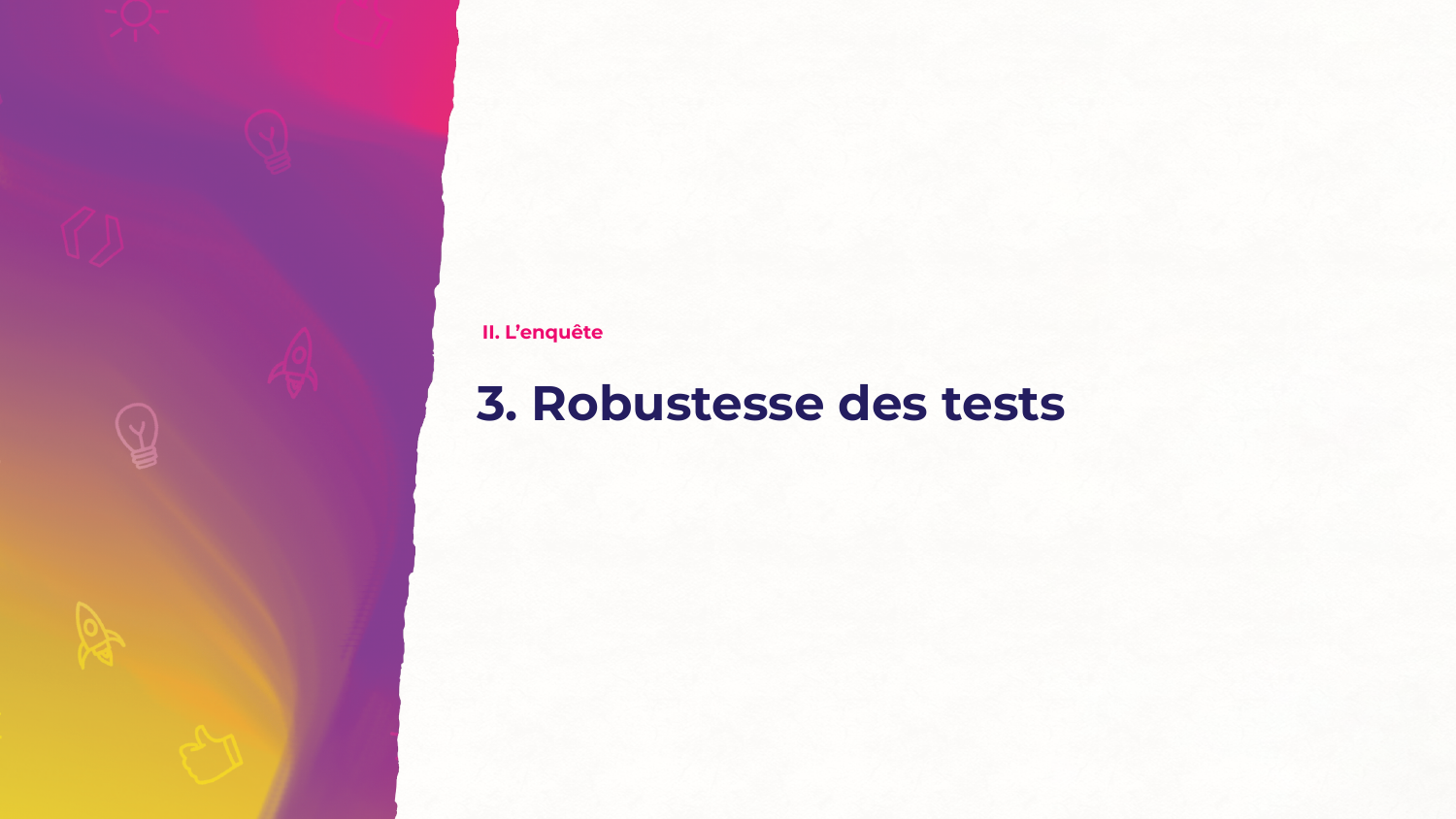

II. L’enquête
# 3. Robustesse des tests